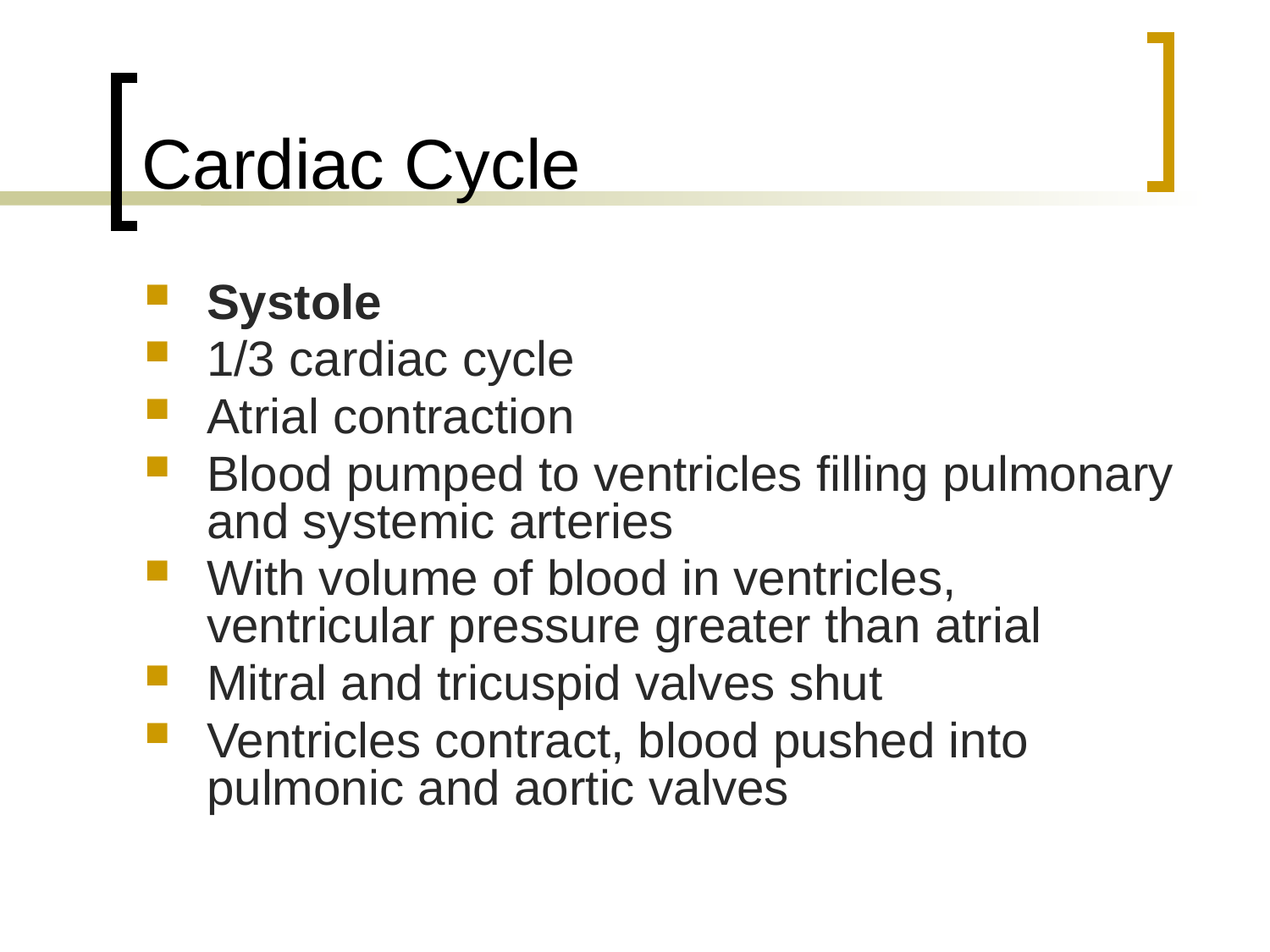

# Cardiac Cycle
Systole
1/3 cardiac cycle
Atrial contraction
Blood pumped to ventricles filling pulmonary and systemic arteries
With volume of blood in ventricles, ventricular pressure greater than atrial
Mitral and tricuspid valves shut
Ventricles contract, blood pushed into pulmonic and aortic valves